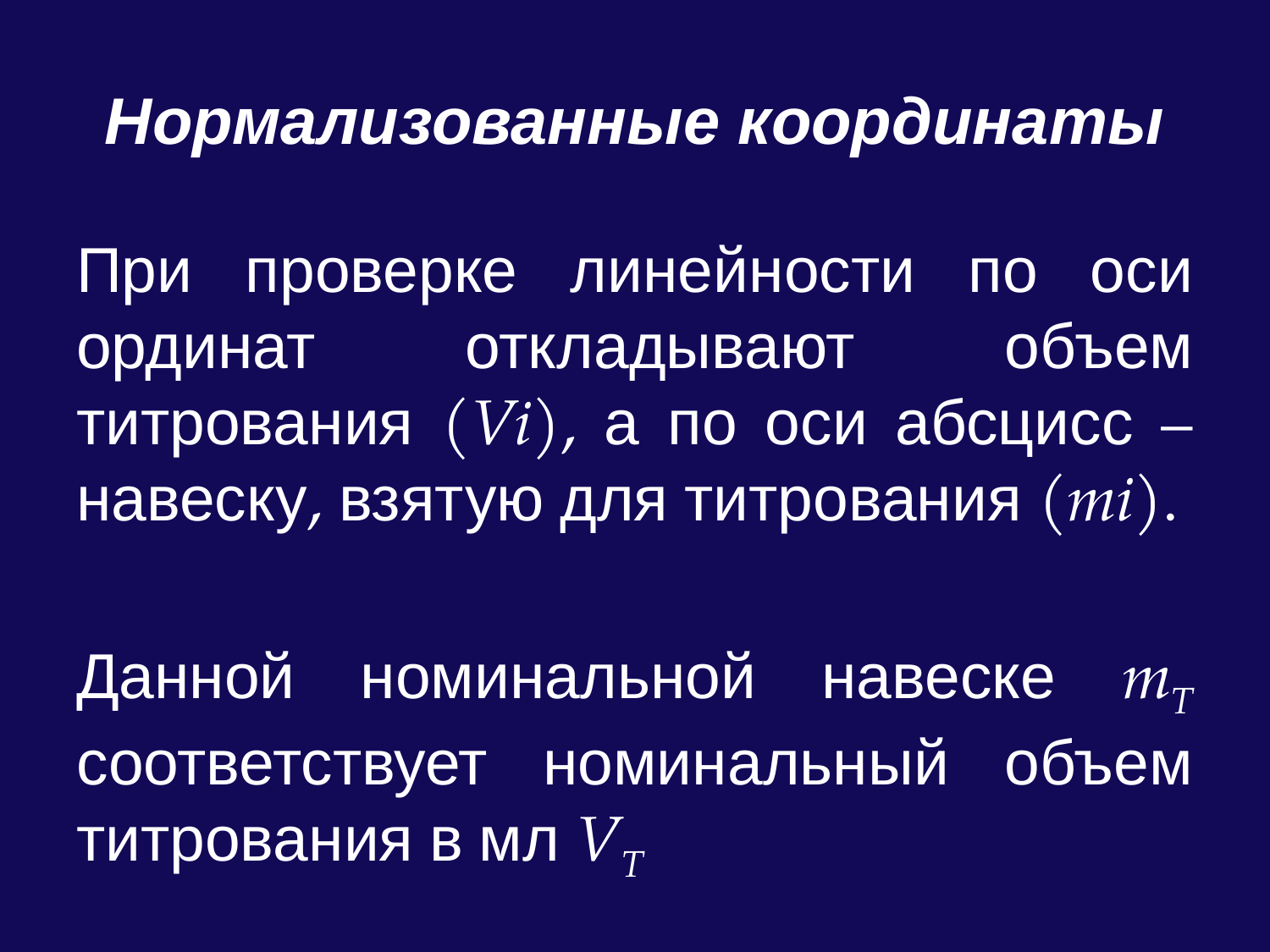

# Нормализованные координаты
При проверке линейности по оси ординат откладывают объем титрования (Vi), а по оси абсцисс – навеску, взятую для титрования (mi).

Данной номинальной навеске mT соответствует номинальный объем титрования в мл VT